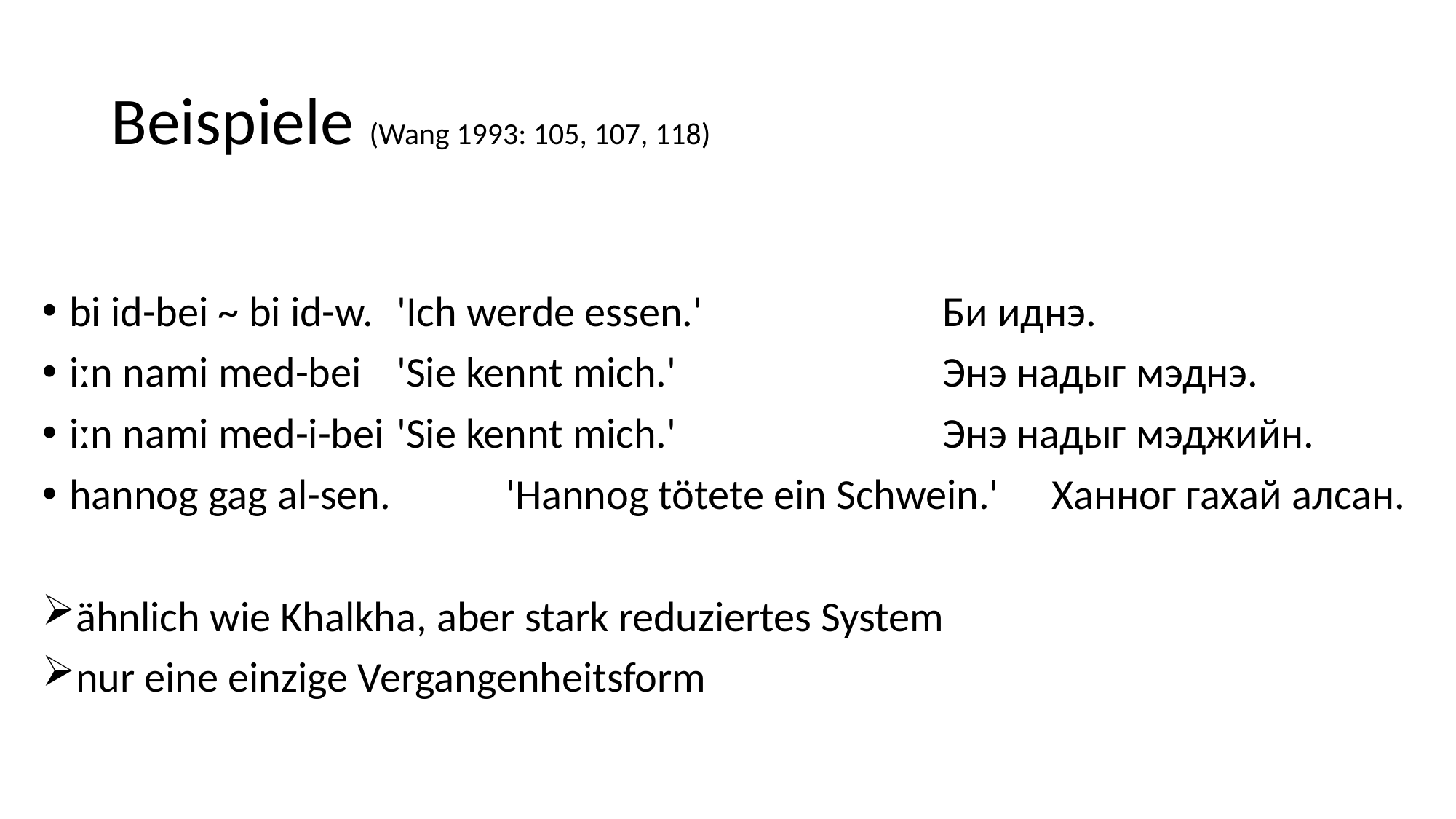

# Beispiele (Wang 1993: 105, 107, 118)

bi id-bei ~ bi id-w. 	'Ich werde essen.'			Би иднэ.
iːn nami med-bei 	'Sie kennt mich.'			Энэ надыг мэднэ.
iːn nami med-i-bei 	'Sie kennt mich.'			Энэ надыг мэджийн.
hannog gag al-sen. 	'Hannog tötete ein Schwein.'	Ханног гахай алсан.

ähnlich wie Khalkha, aber stark reduziertes System
nur eine einzige Vergangenheitsform